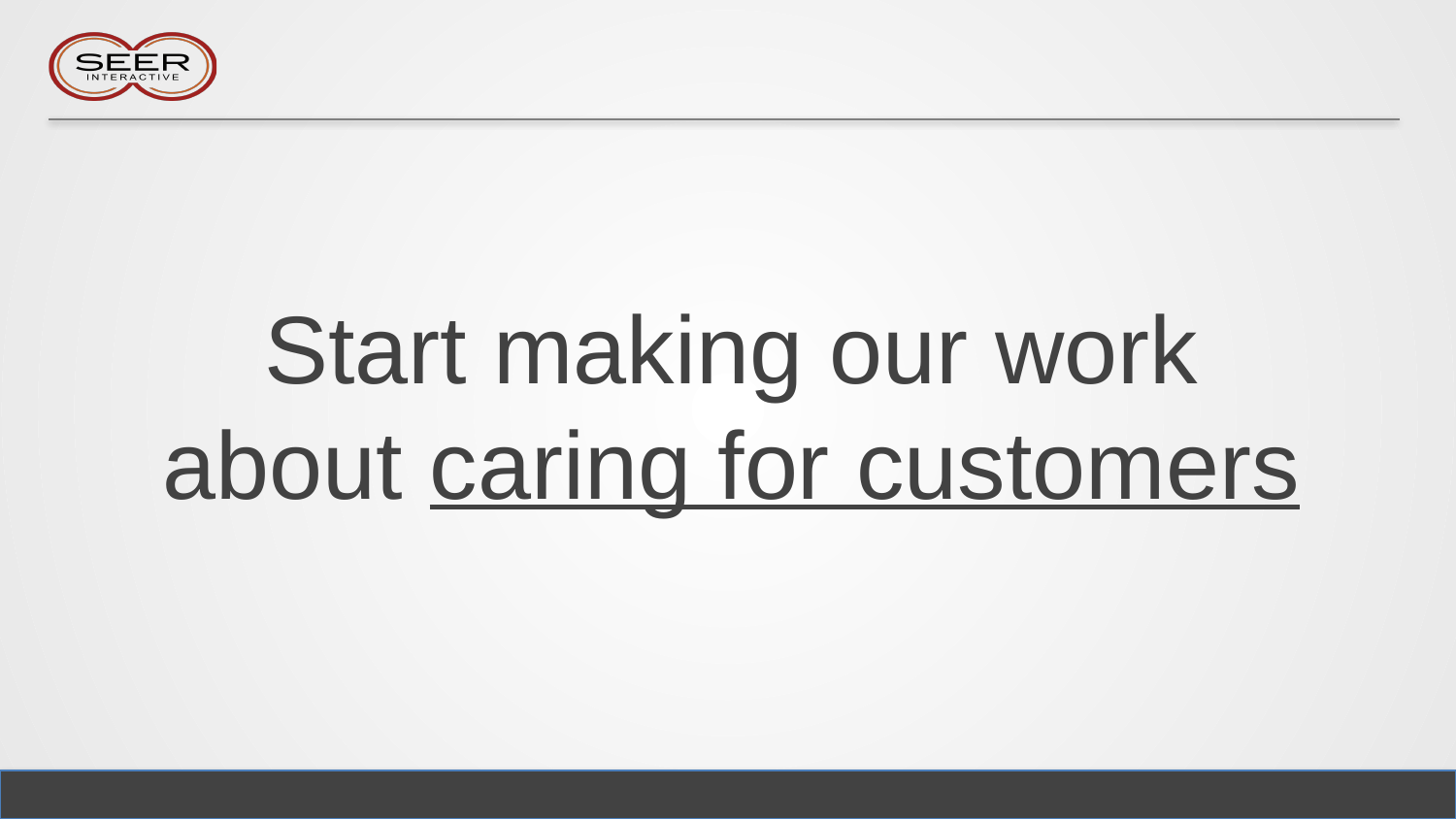

# Start making our work about caring for customers